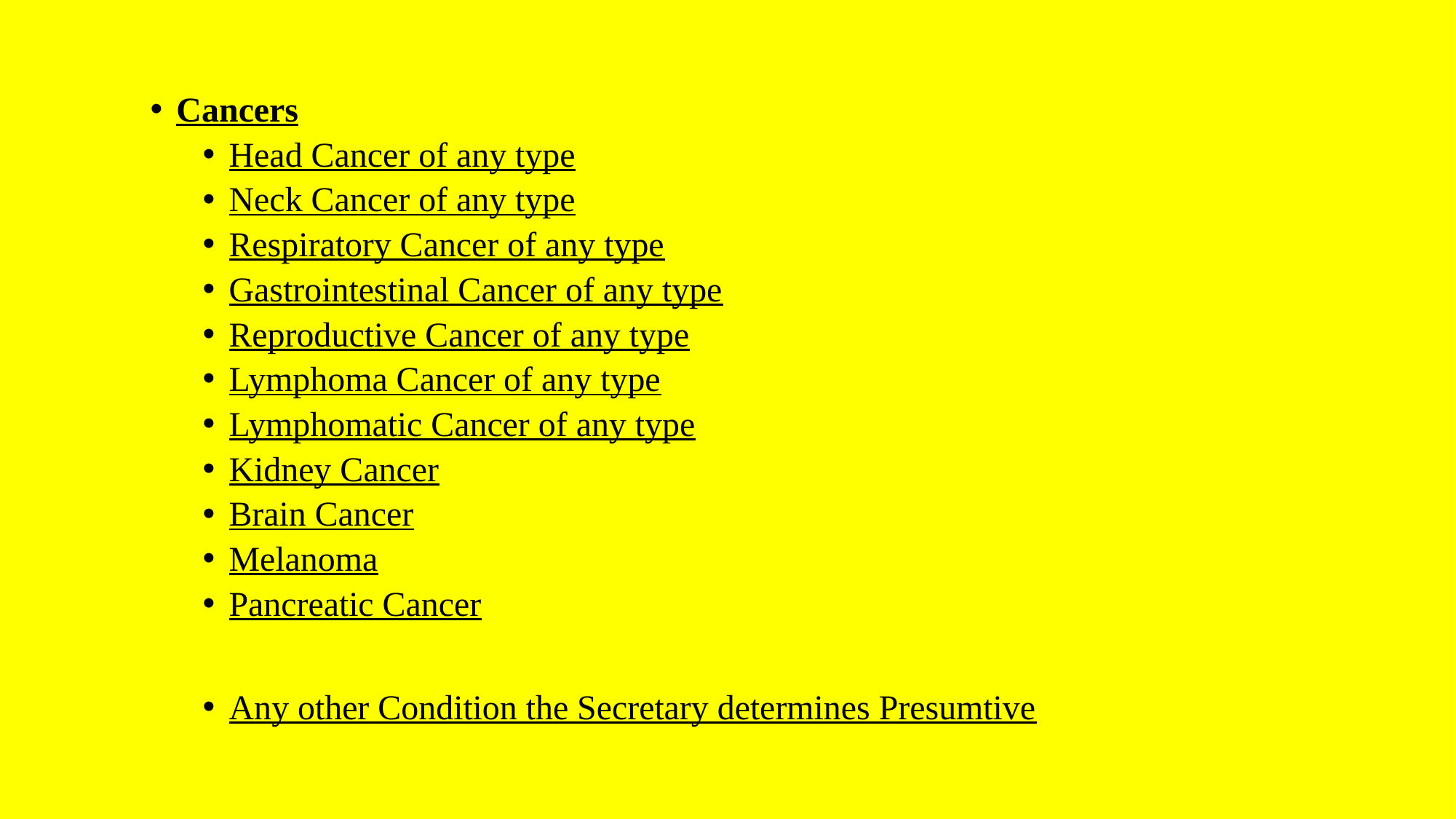

Cancers
Head Cancer of any type
Neck Cancer of any type
Respiratory Cancer of any type
Gastrointestinal Cancer of any type
Reproductive Cancer of any type
Lymphoma Cancer of any type
Lymphomatic Cancer of any type
Kidney Cancer
Brain Cancer
Melanoma
Pancreatic Cancer

Any other Condition the Secretary determines Presumtive